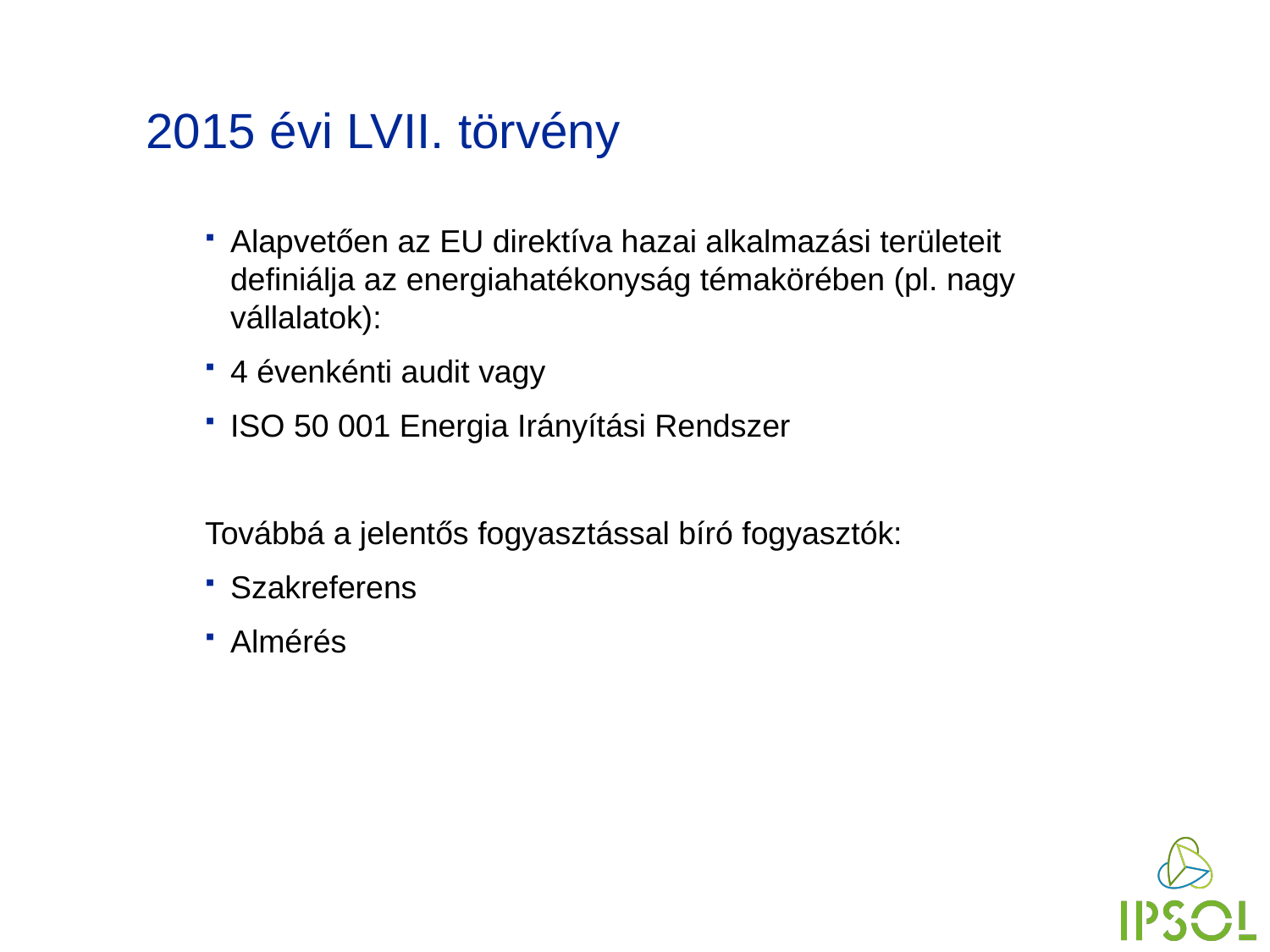

# 2015 évi LVII. törvény
Alapvetően az EU direktíva hazai alkalmazási területeit definiálja az energiahatékonyság témakörében (pl. nagy vállalatok):
4 évenkénti audit vagy
ISO 50 001 Energia Irányítási Rendszer

Továbbá a jelentős fogyasztással bíró fogyasztók:
Szakreferens
Almérés